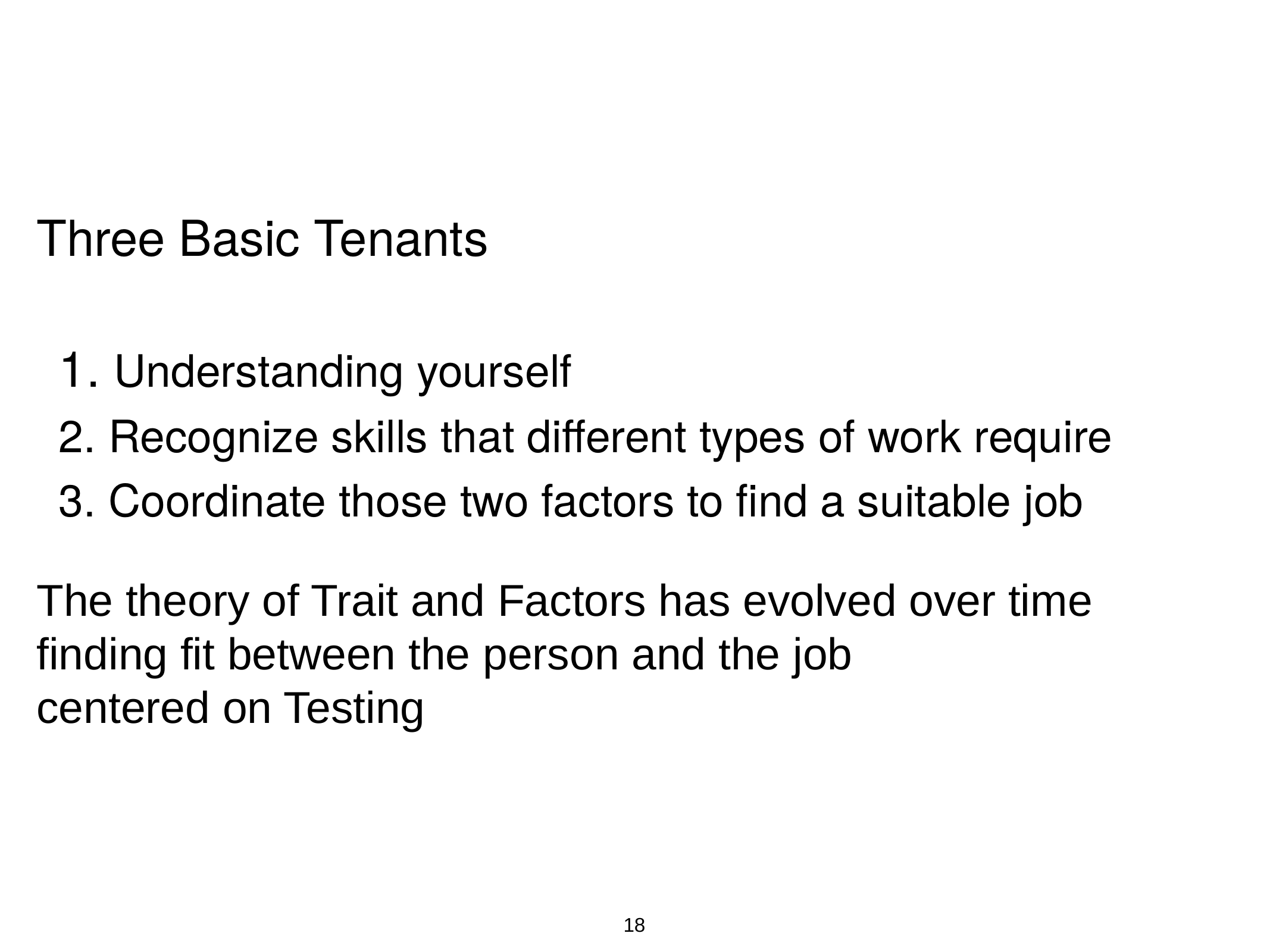

# Three Basic Tenants
1. Understanding yourself
2. Recognize skills that different types of work require
3. Coordinate those two factors to find a suitable job

The theory of Trait and Factors has evolved over time
finding fit between the person and the job
centered on Testing
18